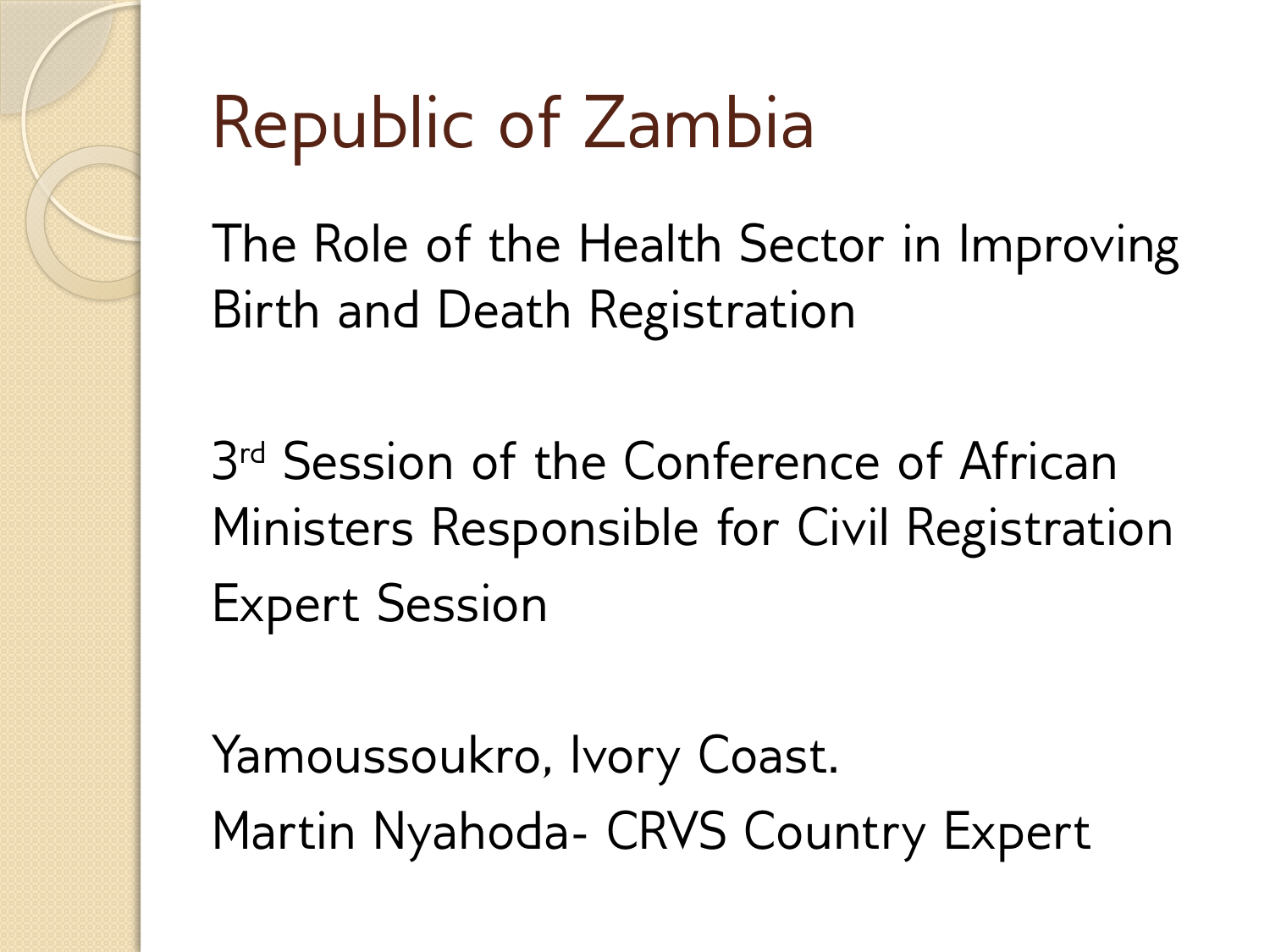

# Republic of Zambia
The Role of the Health Sector in Improving Birth and Death Registration

3rd Session of the Conference of African Ministers Responsible for Civil Registration
Expert Session

Yamoussoukro, Ivory Coast.
Martin Nyahoda- CRVS Country Expert